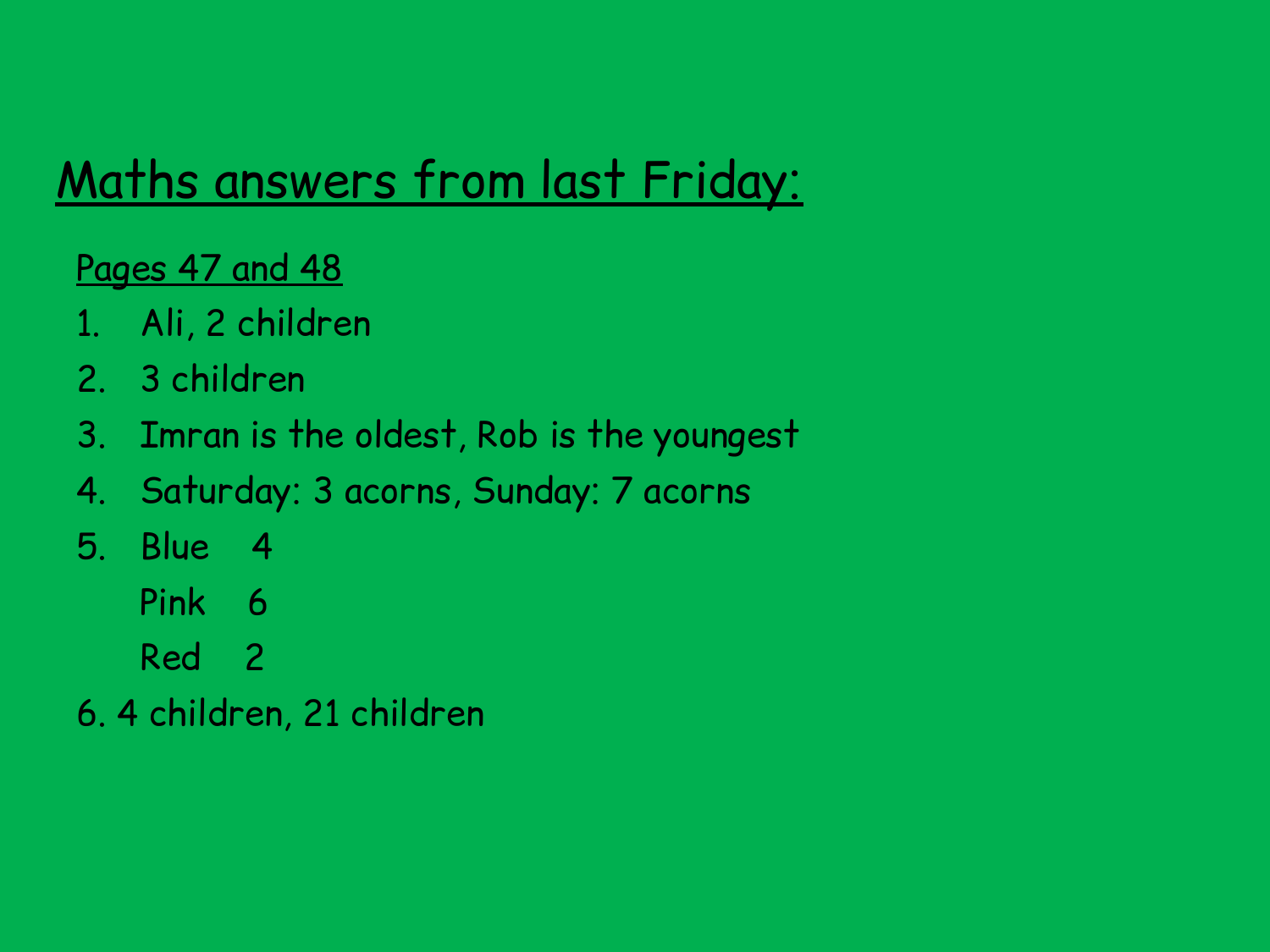

# Maths answers from last Friday:
Pages 47 and 48
Ali, 2 children
3 children
Imran is the oldest, Rob is the youngest
Saturday: 3 acorns, Sunday: 7 acorns
Blue    4
      Pink    6
      Red    2
6. 4 children, 21 children